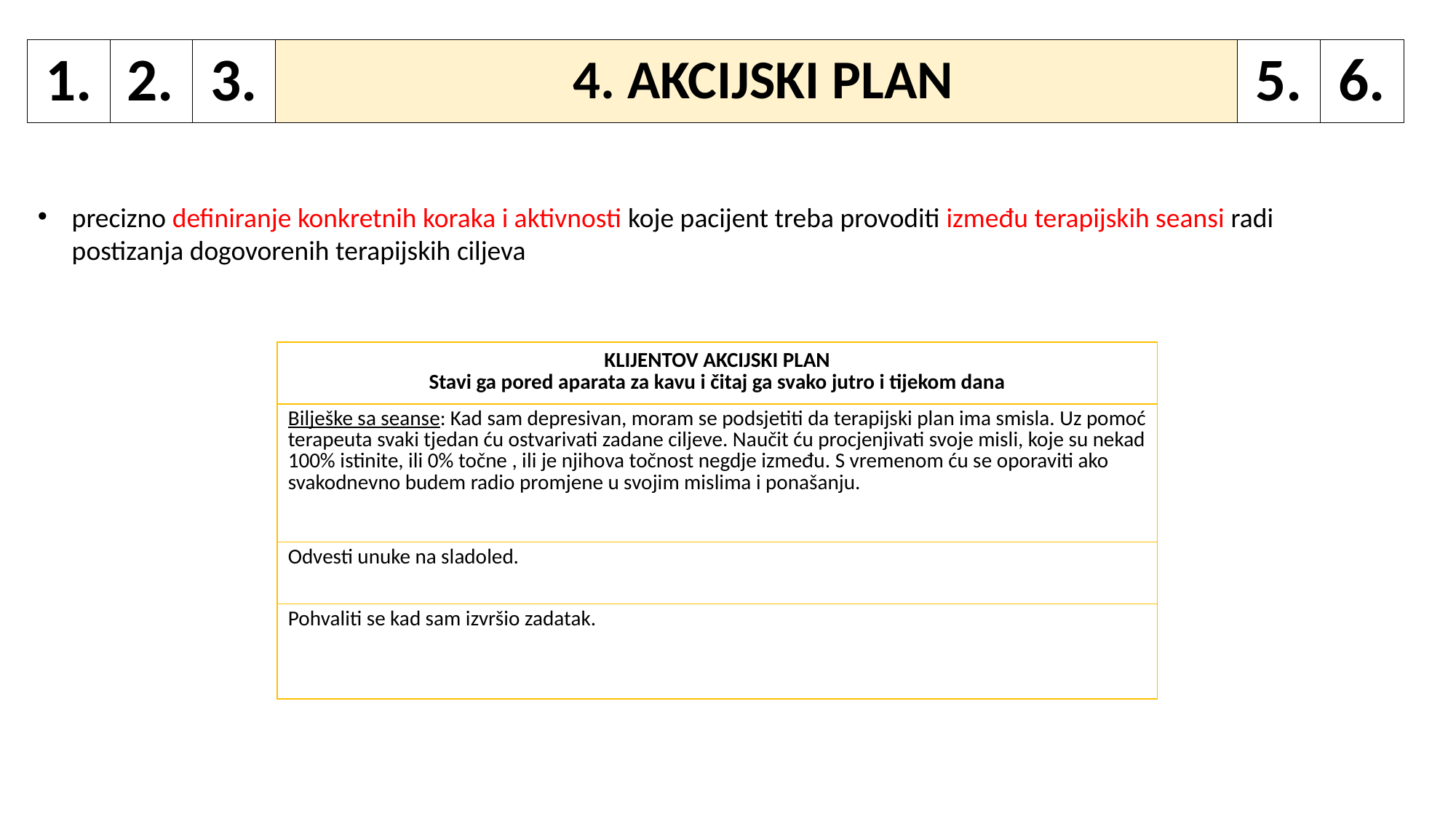

1.
2.
3.
4. AKCIJSKI PLAN
5.
6.
precizno definiranje konkretnih koraka i aktivnosti koje pacijent treba provoditi između terapijskih seansi radi postizanja dogovorenih terapijskih ciljeva
| KLIJENTOV AKCIJSKI PLAN Stavi ga pored aparata za kavu i čitaj ga svako jutro i tijekom dana |
| --- |
| Bilješke sa seanse: Kad sam depresivan, moram se podsjetiti da terapijski plan ima smisla. Uz pomoć terapeuta svaki tjedan ću ostvarivati zadane ciljeve. Naučit ću procjenjivati svoje misli, koje su nekad 100% istinite, ili 0% točne , ili je njihova točnost negdje između. S vremenom ću se oporaviti ako svakodnevno budem radio promjene u svojim mislima i ponašanju. |
| Odvesti unuke na sladoled. |
| Pohvaliti se kad sam izvršio zadatak. |